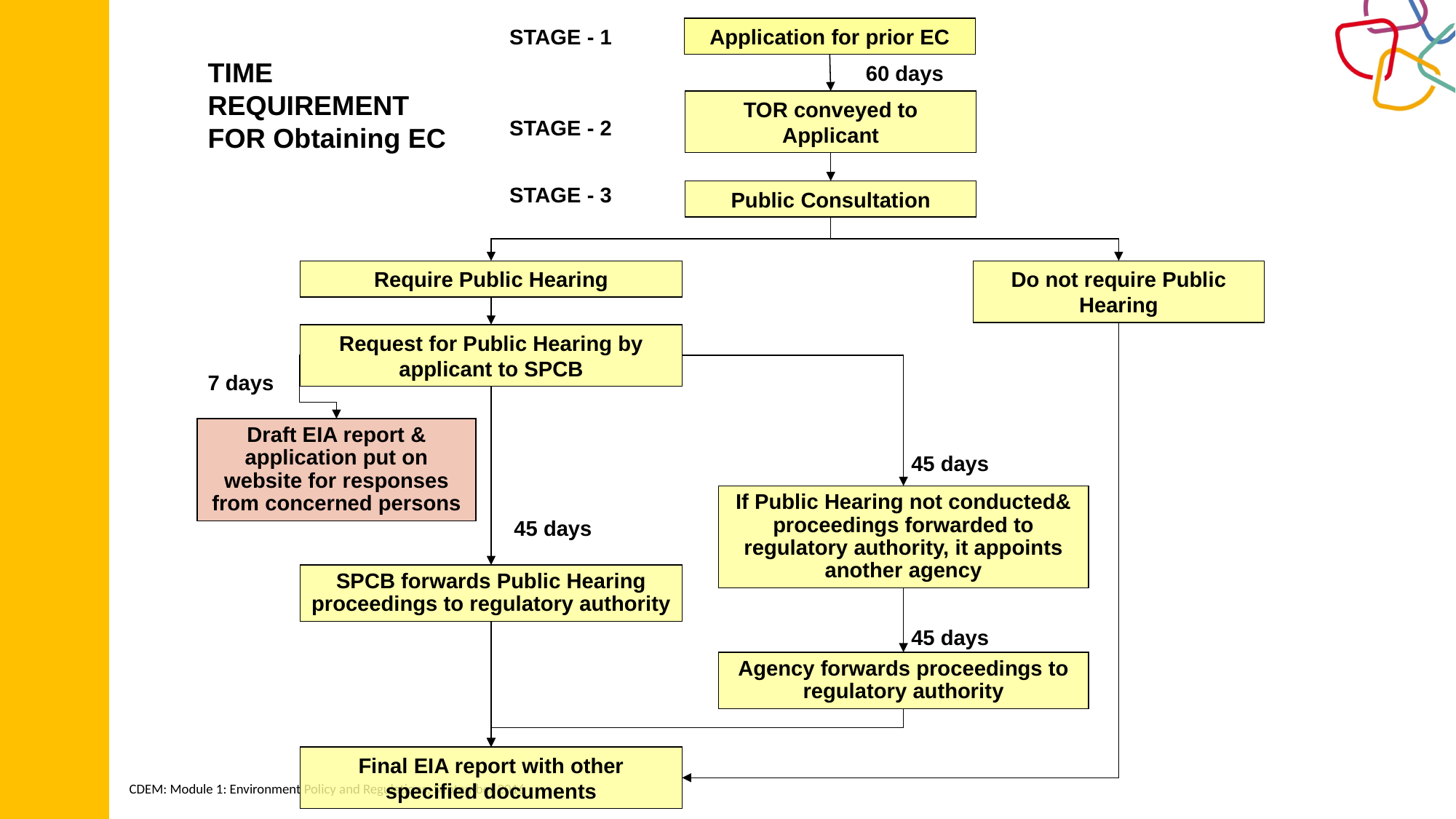

STAGE - 1
Application for prior EC
TIME REQUIREMENT FOR Obtaining EC
60 days
TOR conveyed to Applicant
STAGE - 2
STAGE - 3
Public Consultation
Require Public Hearing
Do not require Public Hearing
Request for Public Hearing by applicant to SPCB
7 days
Draft EIA report & application put on website for responses from concerned persons
45 days
If Public Hearing not conducted& proceedings forwarded to regulatory authority, it appoints another agency
45 days
SPCB forwards Public Hearing proceedings to regulatory authority
45 days
Agency forwards proceedings to regulatory authority
Final EIA report with other specified documents